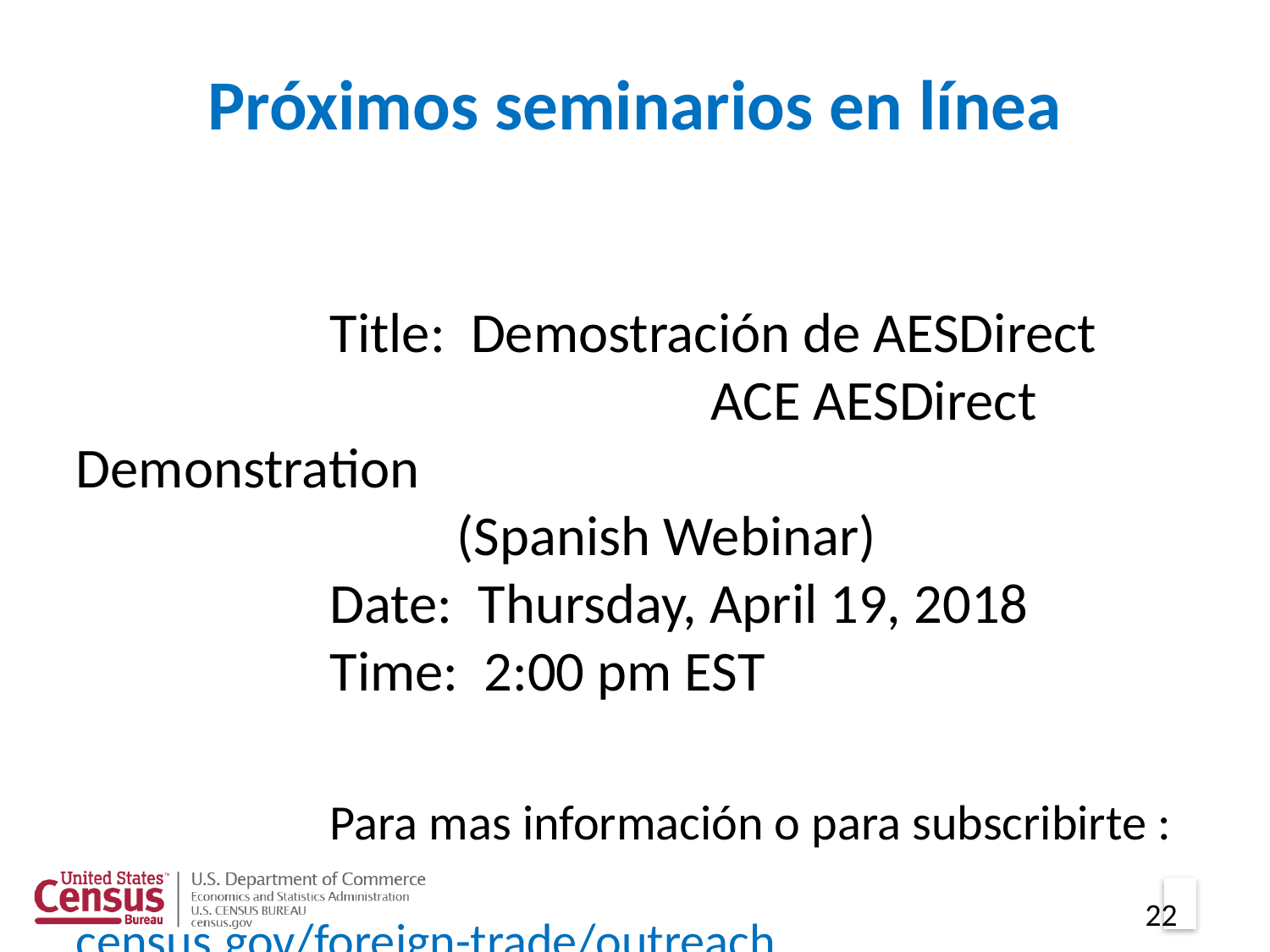

# Próximos seminarios en línea

		Title:  Demostración de AESDirect
					ACE AESDirect Demonstration
			(Spanish Webinar)
		Date:  Thursday, April 19, 2018
		Time:  2:00 pm EST

		Para mas información o para subscribirte : 				census.gov/foreign-trade/outreach

22
22